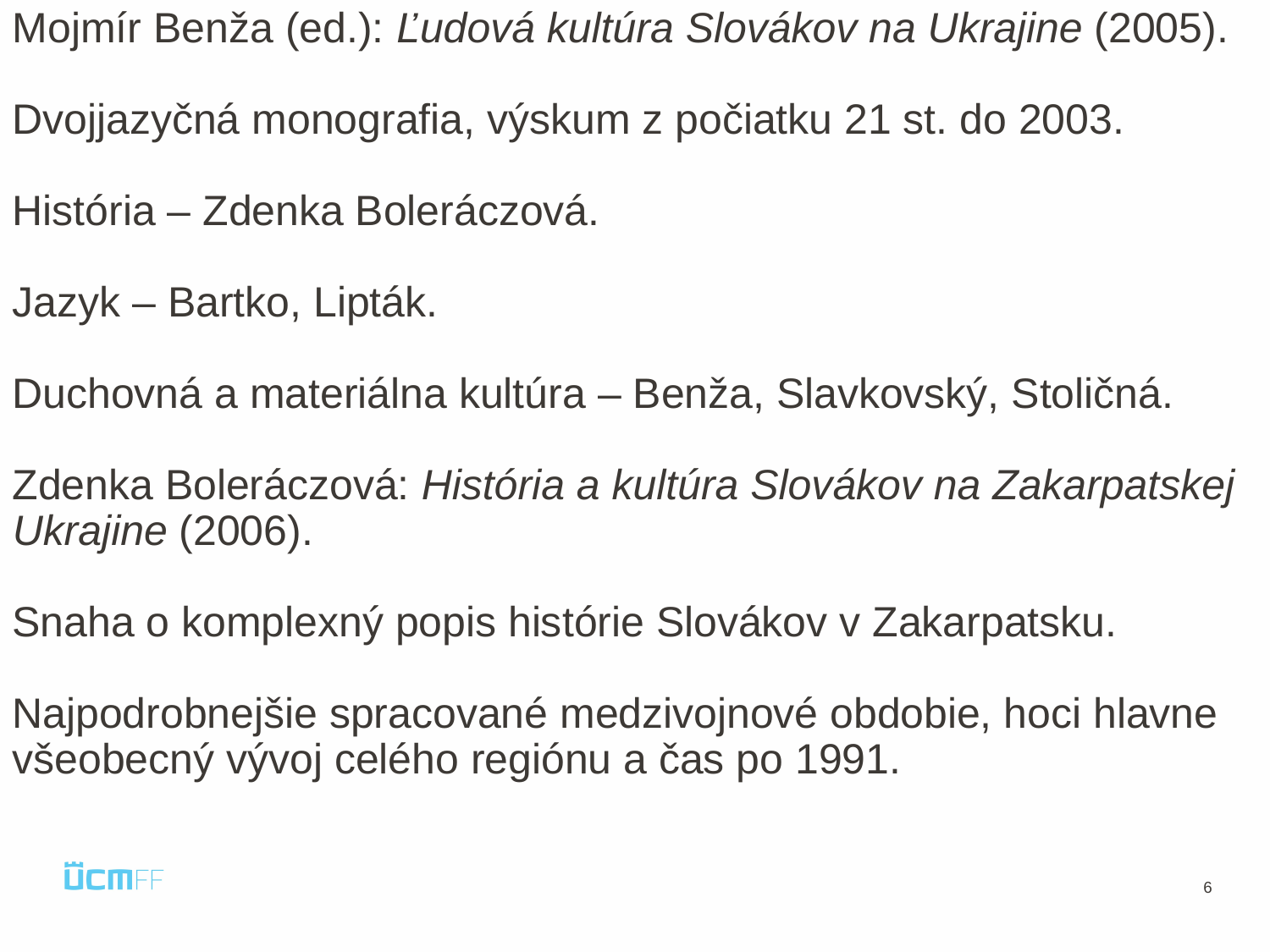

# Mojmír Benža (ed.): Ľudová kultúra Slovákov na Ukrajine (2005). Dvojjazyčná monografia, výskum z počiatku 21 st. do 2003. História – Zdenka Boleráczová. Jazyk – Bartko, Lipták. Duchovná a materiálna kultúra – Benža, Slavkovský, Stoličná. Zdenka Boleráczová: História a kultúra Slovákov na Zakarpatskej Ukrajine (2006). Snaha o komplexný popis histórie Slovákov v Zakarpatsku. Najpodrobnejšie spracované medzivojnové obdobie, hoci hlavne všeobecný vývoj celého regiónu a čas po 1991.